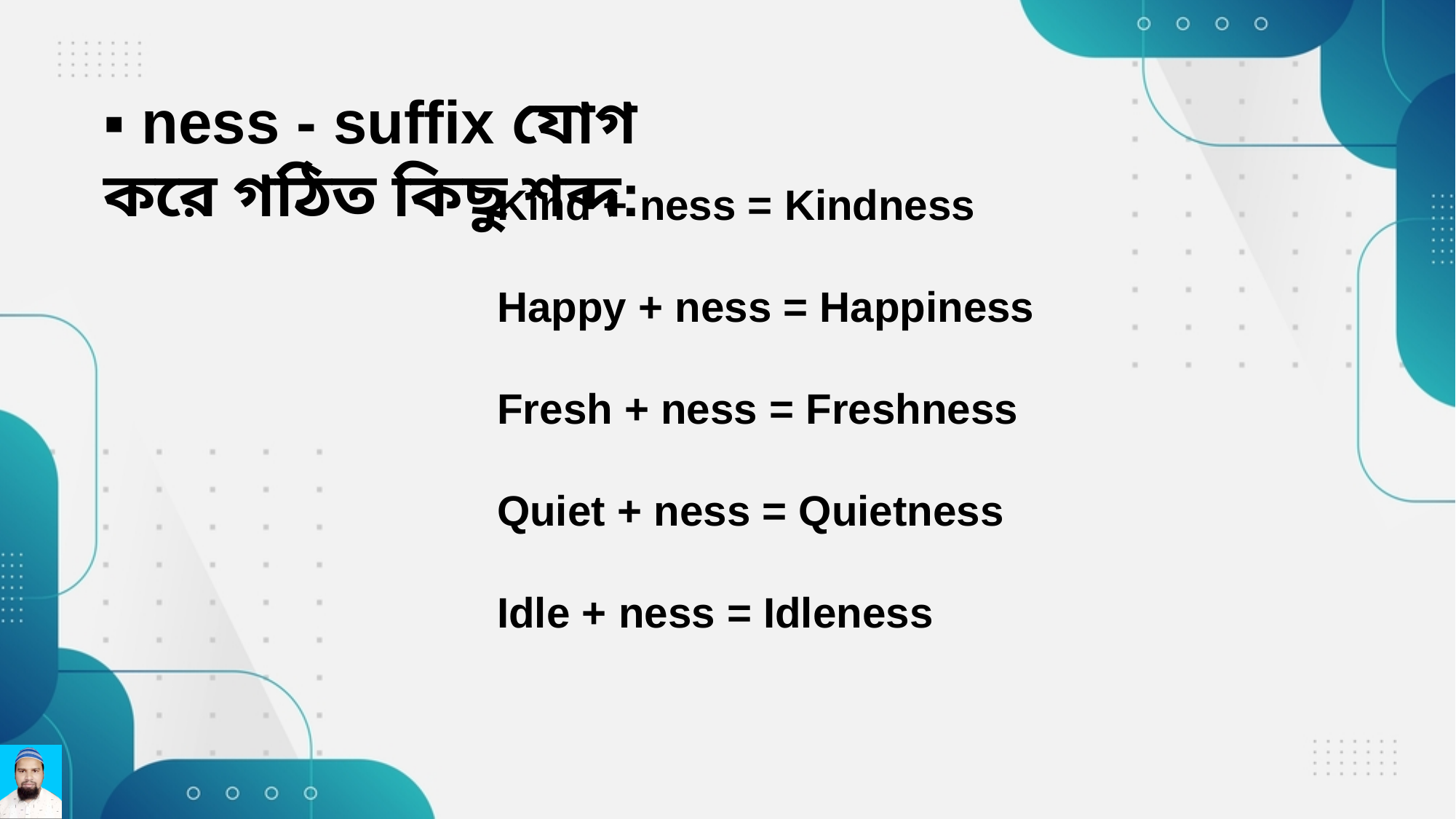

▪ ness - suffix যোগ করে গঠিত কিছু শব্দ:
Kind + ness = Kindness

Happy + ness = Happiness

Fresh + ness = Freshness

Quiet + ness = Quietness

Idle + ness = Idleness